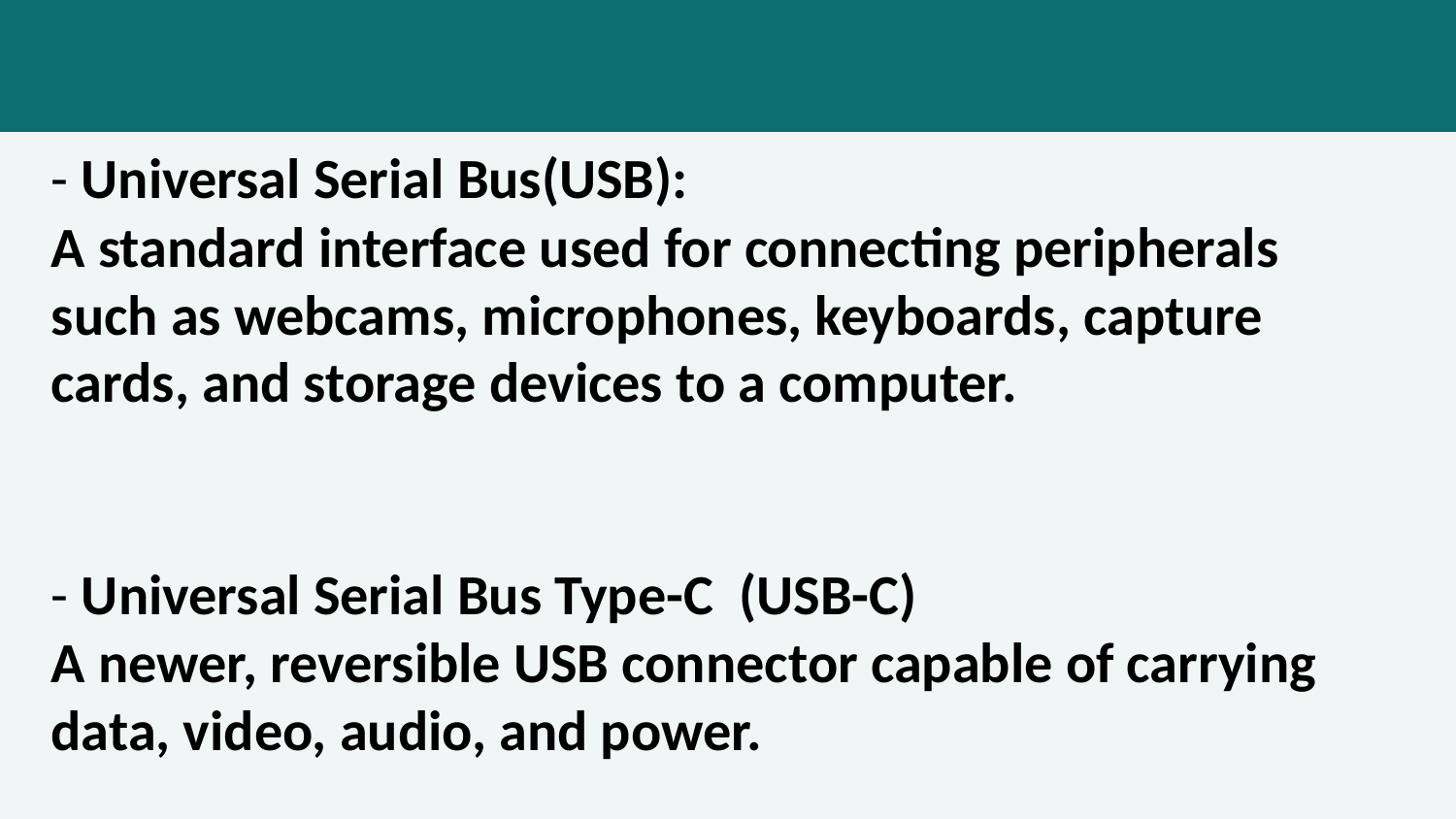

- Universal Serial Bus(USB):
A standard interface used for connecting peripherals such as webcams, microphones, keyboards, capture cards, and storage devices to a computer.

- Universal Serial Bus Type-C  (USB-C)
A newer, reversible USB connector capable of carrying data, video, audio, and power.